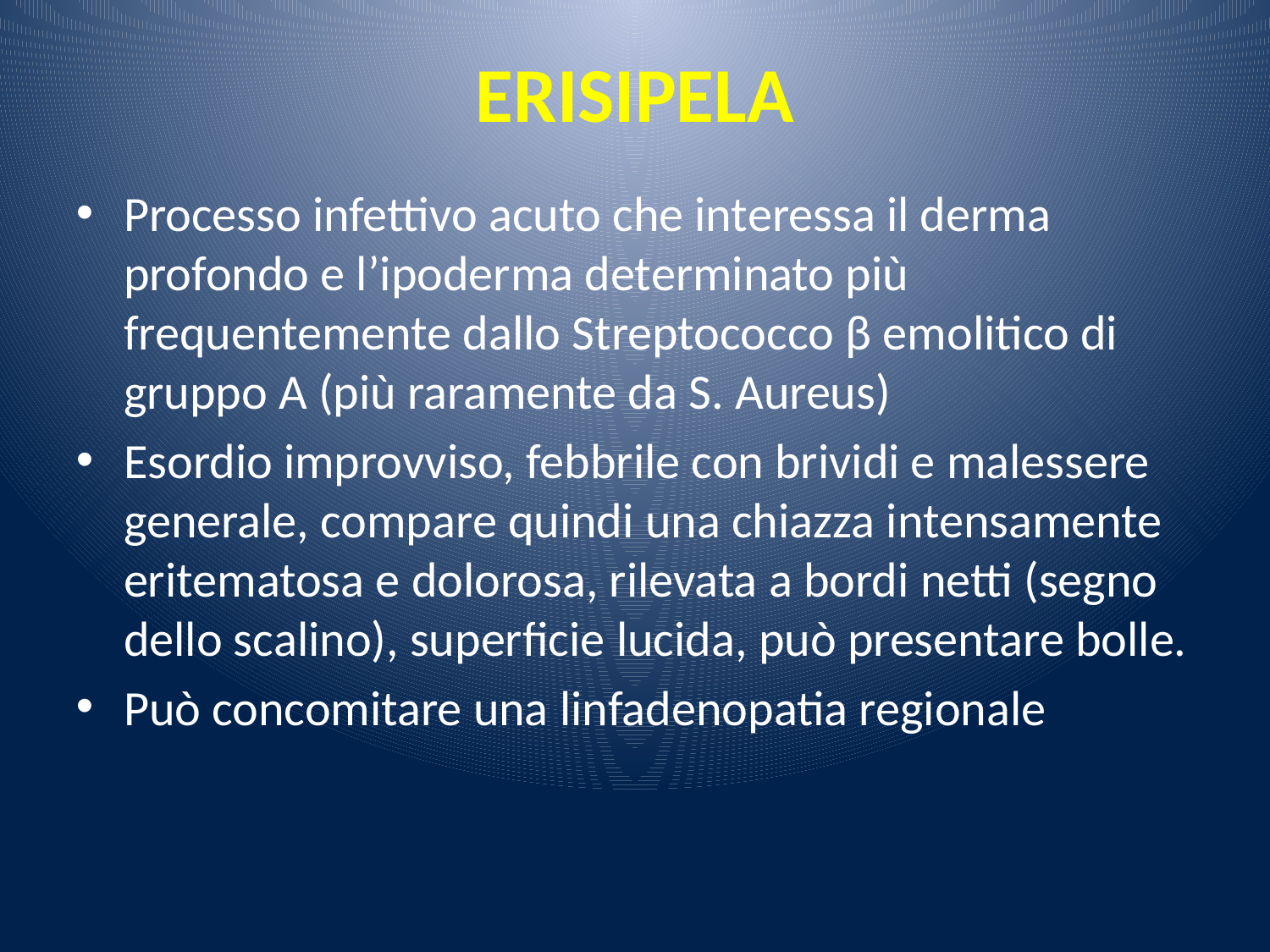

ERISIPELA
Processo infettivo acuto che interessa il derma profondo e l’ipoderma determinato più frequentemente dallo Streptococco β emolitico di gruppo A (più raramente da S. Aureus)
Esordio improvviso, febbrile con brividi e malessere generale, compare quindi una chiazza intensamente eritematosa e dolorosa, rilevata a bordi netti (segno dello scalino), superficie lucida, può presentare bolle.
Può concomitare una linfadenopatia regionale